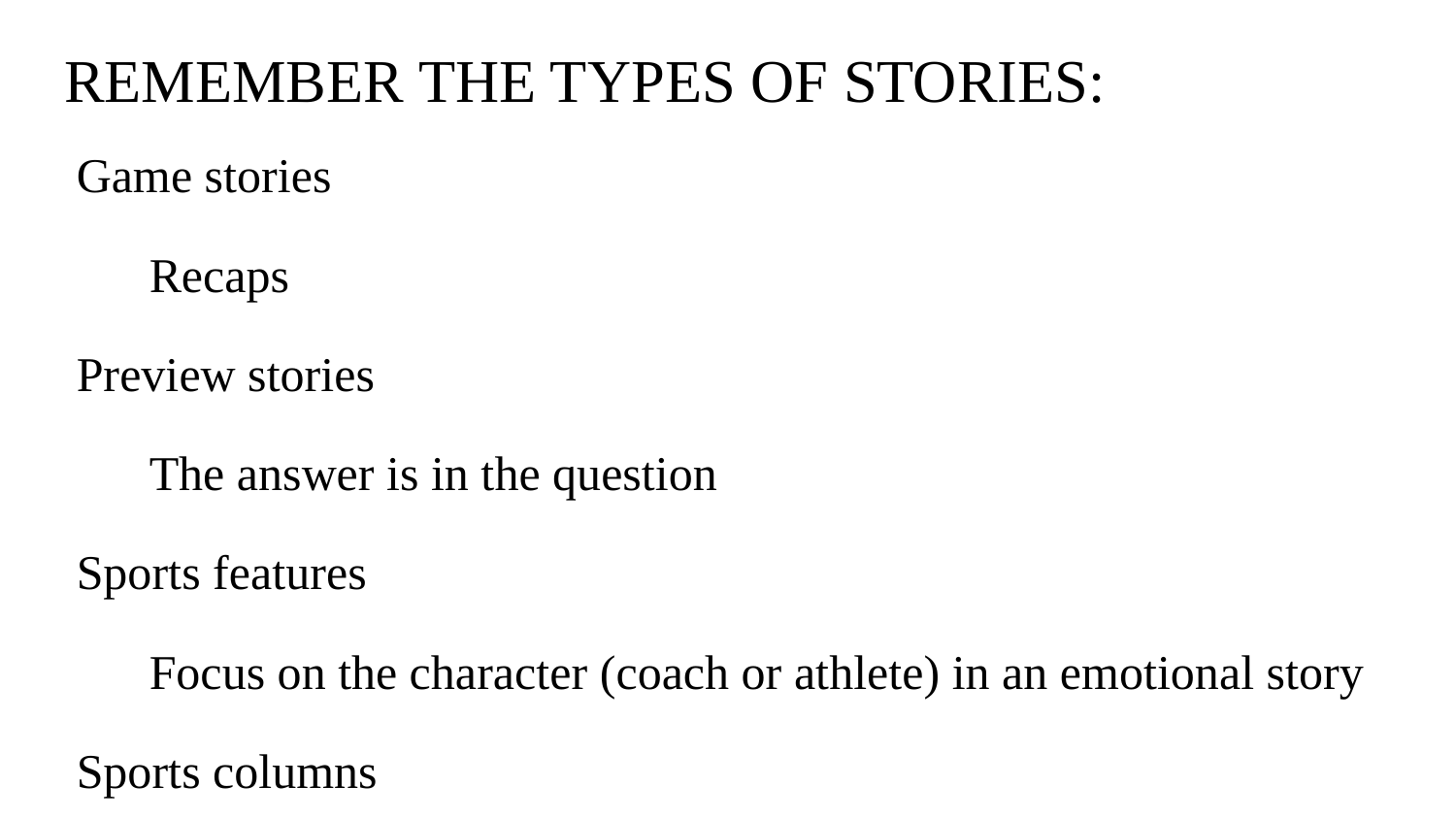

# REMEMBER THE TYPES OF STORIES:
Game stories
Recaps
Preview stories
The answer is in the question
Sports features
Focus on the character (coach or athlete) in an emotional story
Sports columns
Sports opinion writing